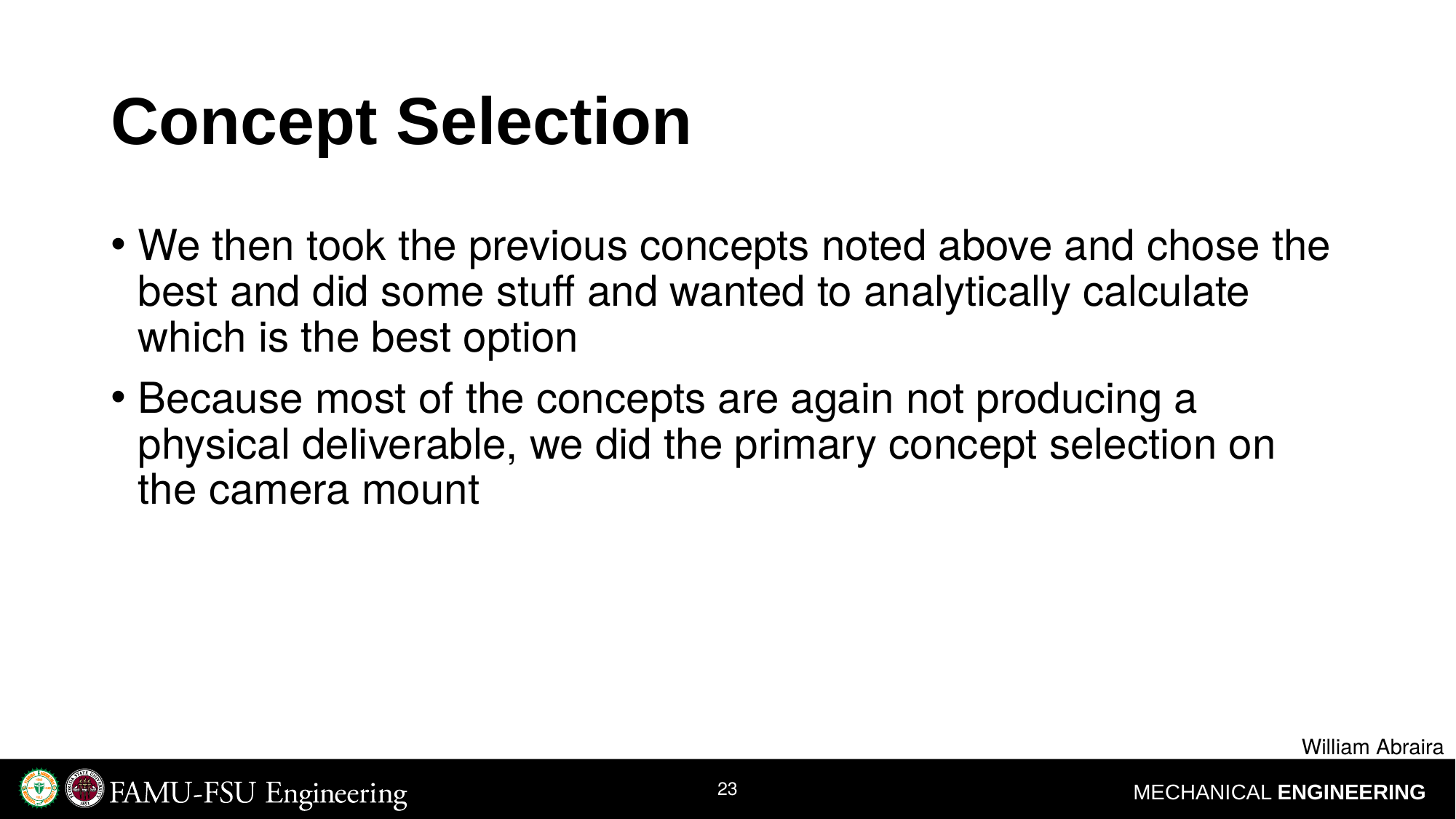

# Concept Selection
We then took the previous concepts noted above and chose the best and did some stuff and wanted to analytically calculate which is the best option
Because most of the concepts are again not producing a physical deliverable, we did the primary concept selection on the camera mount
William Abraira
23